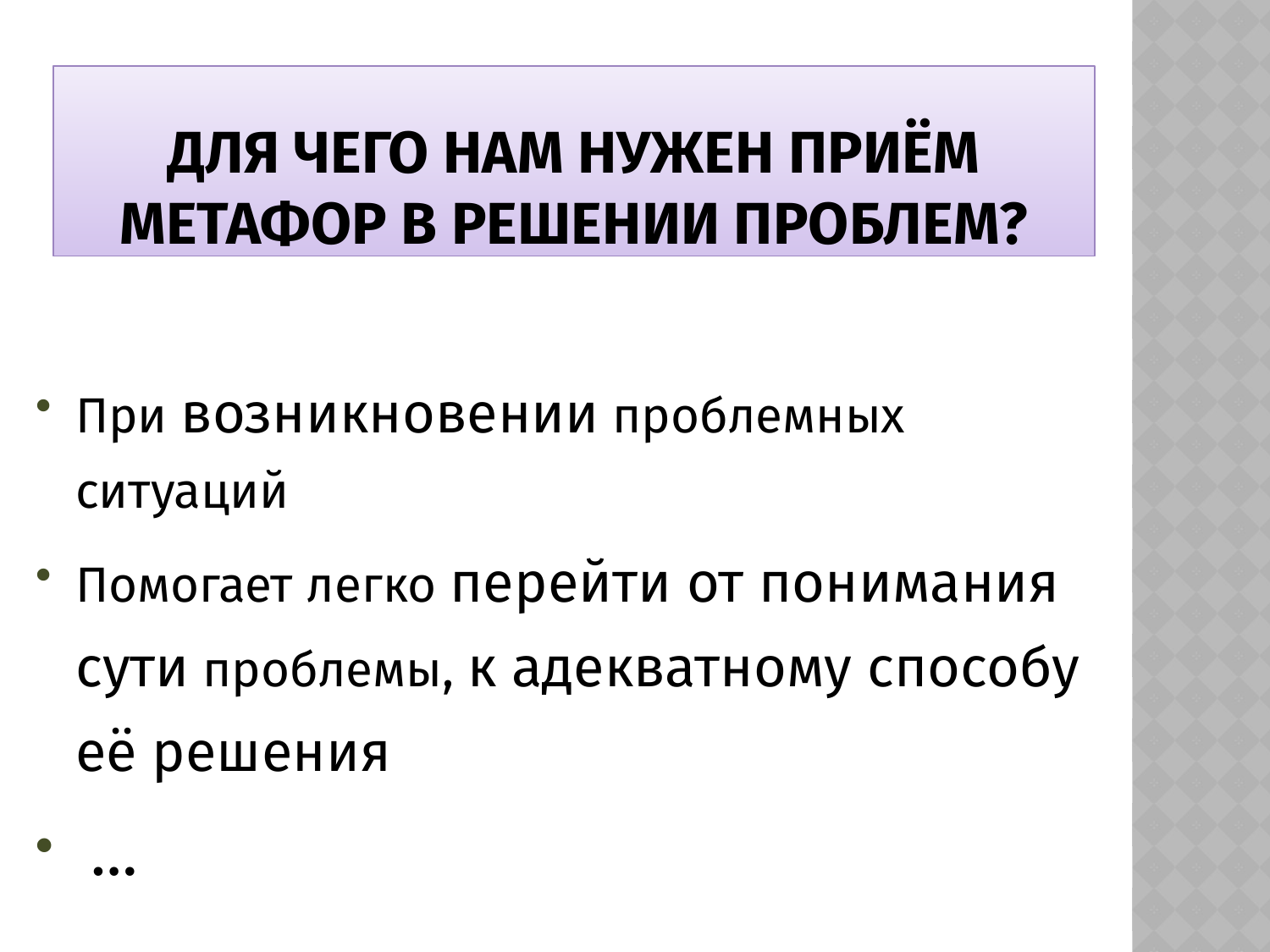

# ДЛЯ ЧЕГО НАМ НУЖЕН ПРИЁМ МЕТАФОР В РЕШЕНИИ ПРОБЛЕМ?
При возникновении проблемных ситуаций
Помогает легко перейти от понимания сути проблемы, к адекватному способу её решения
 …